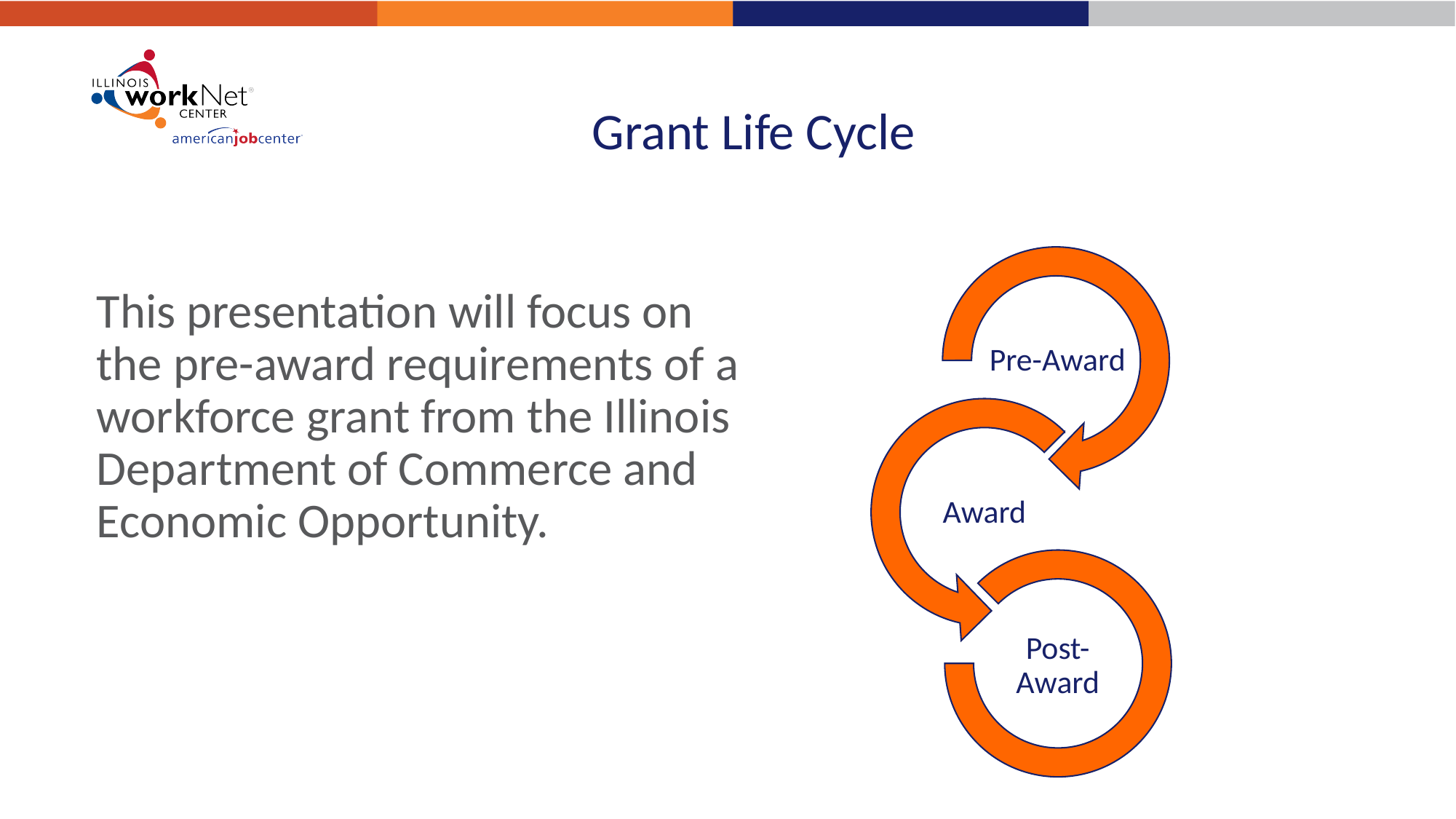

# Grant Life Cycle
Pre-Award
Award
Post- Award

This presentation will focus on the pre-award requirements of a workforce grant from the Illinois Department of Commerce and Economic Opportunity.